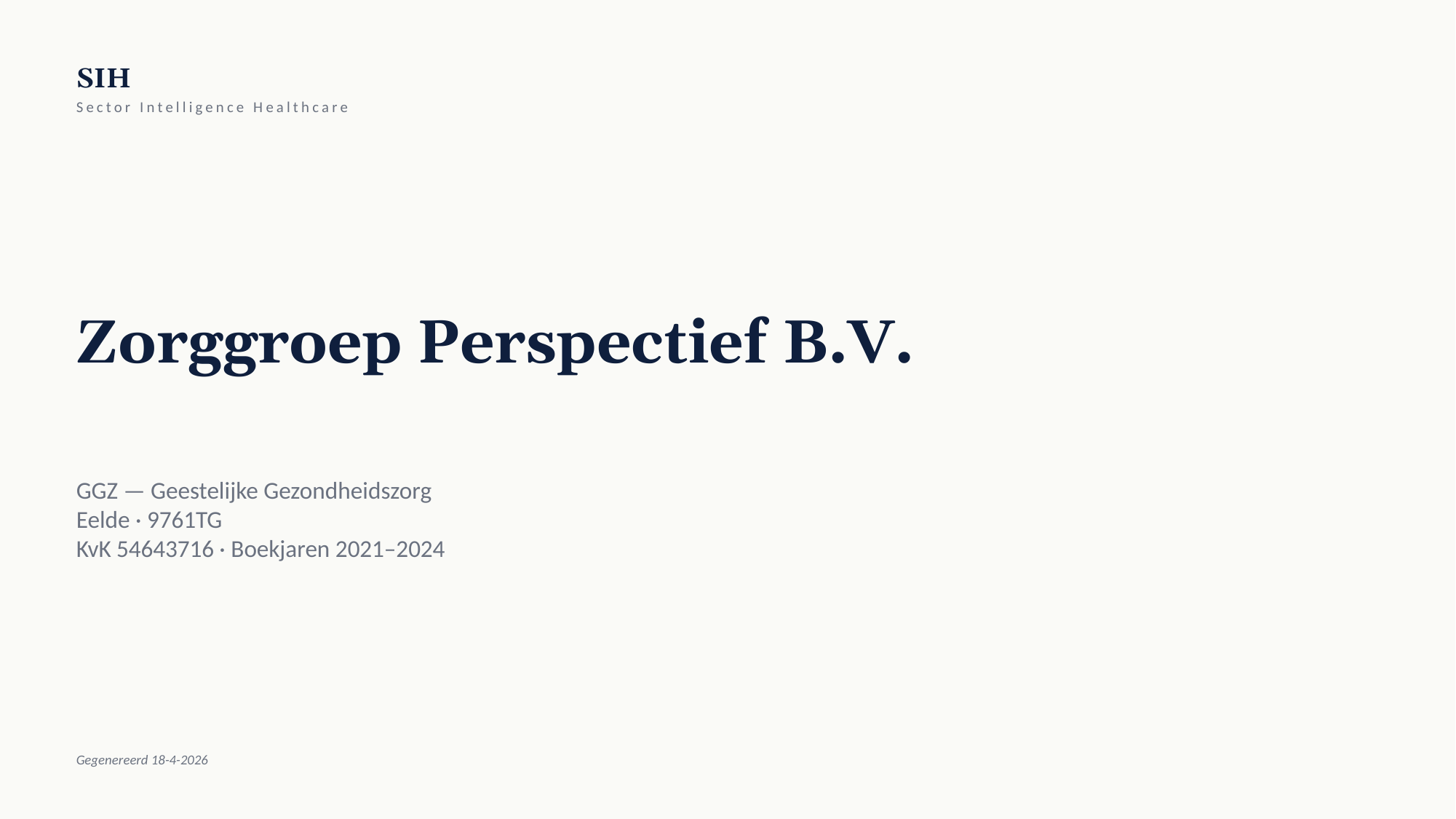

SIH
Sector Intelligence Healthcare
Zorggroep Perspectief B.V.
GGZ — Geestelijke Gezondheidszorg
Eelde · 9761TG
KvK 54643716 · Boekjaren 2021–2024
Gegenereerd 18-4-2026